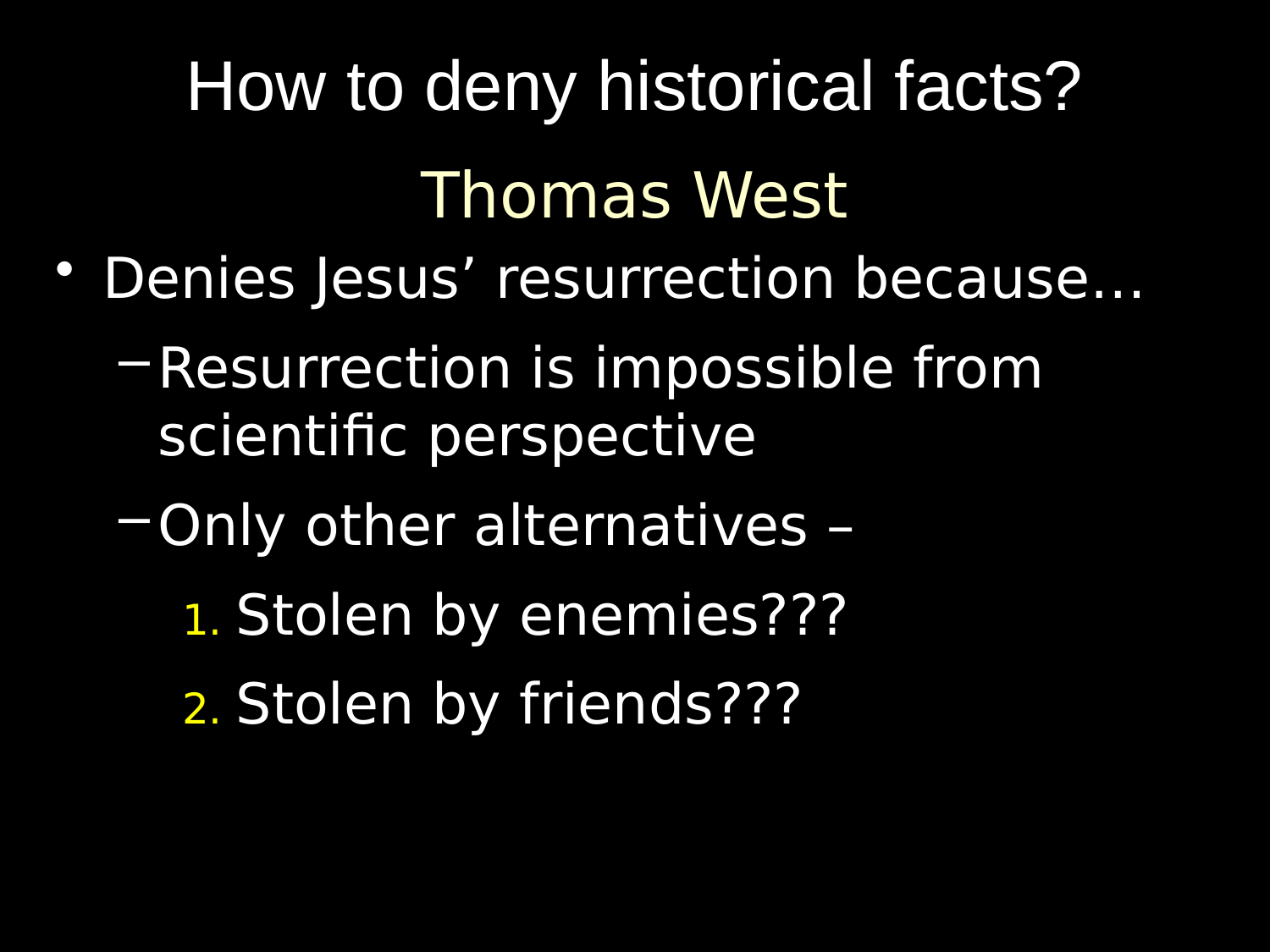

# How to deny historical facts?
Thomas West
Denies Jesus’ resurrection because…
Resurrection is impossible from scientific perspective
Only other alternatives –
1. Stolen by enemies???
2. Stolen by friends???